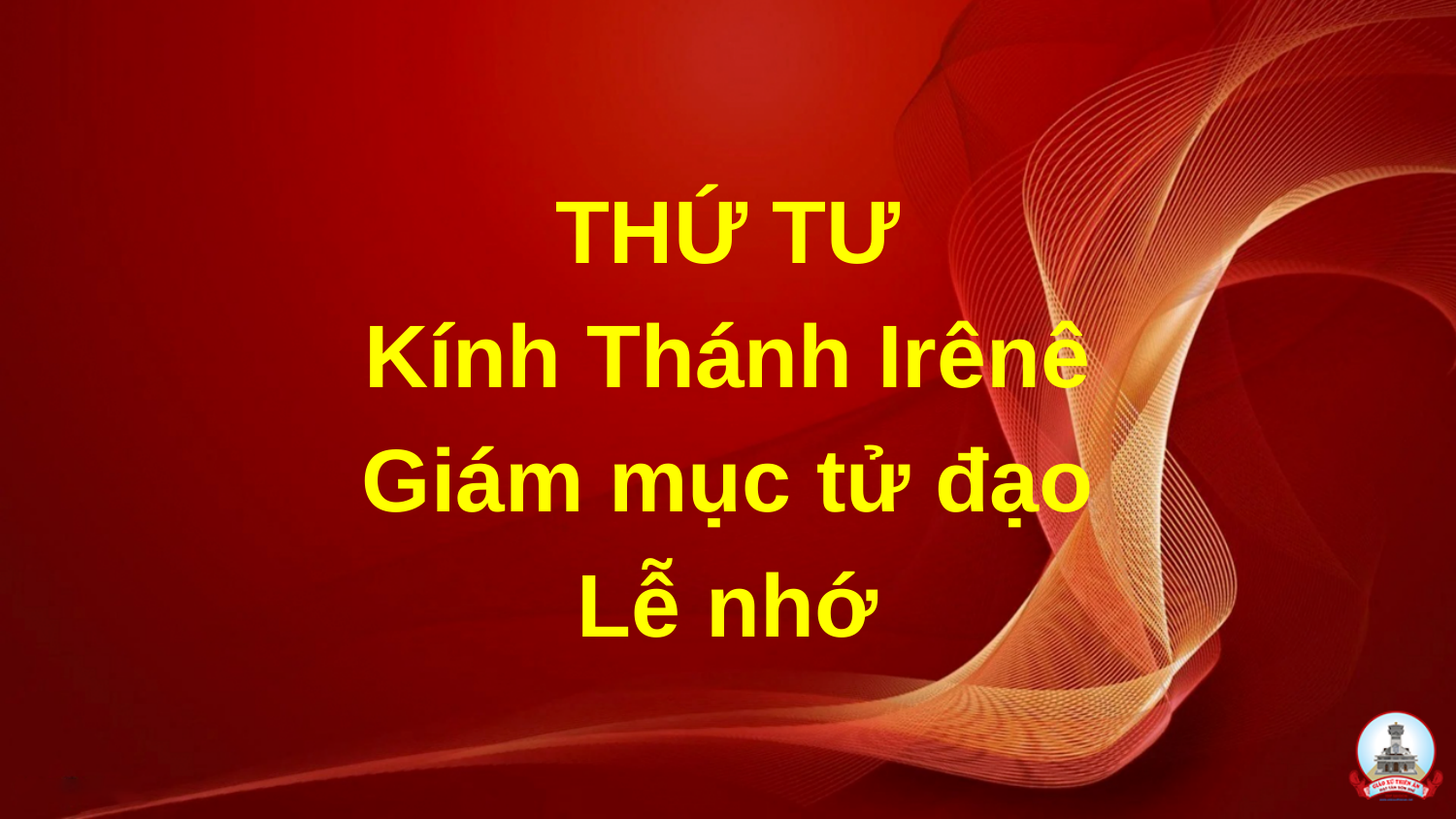

THỨ TƯ
Kính Thánh Irênê
Giám mục tử đạo
Lễ nhớ